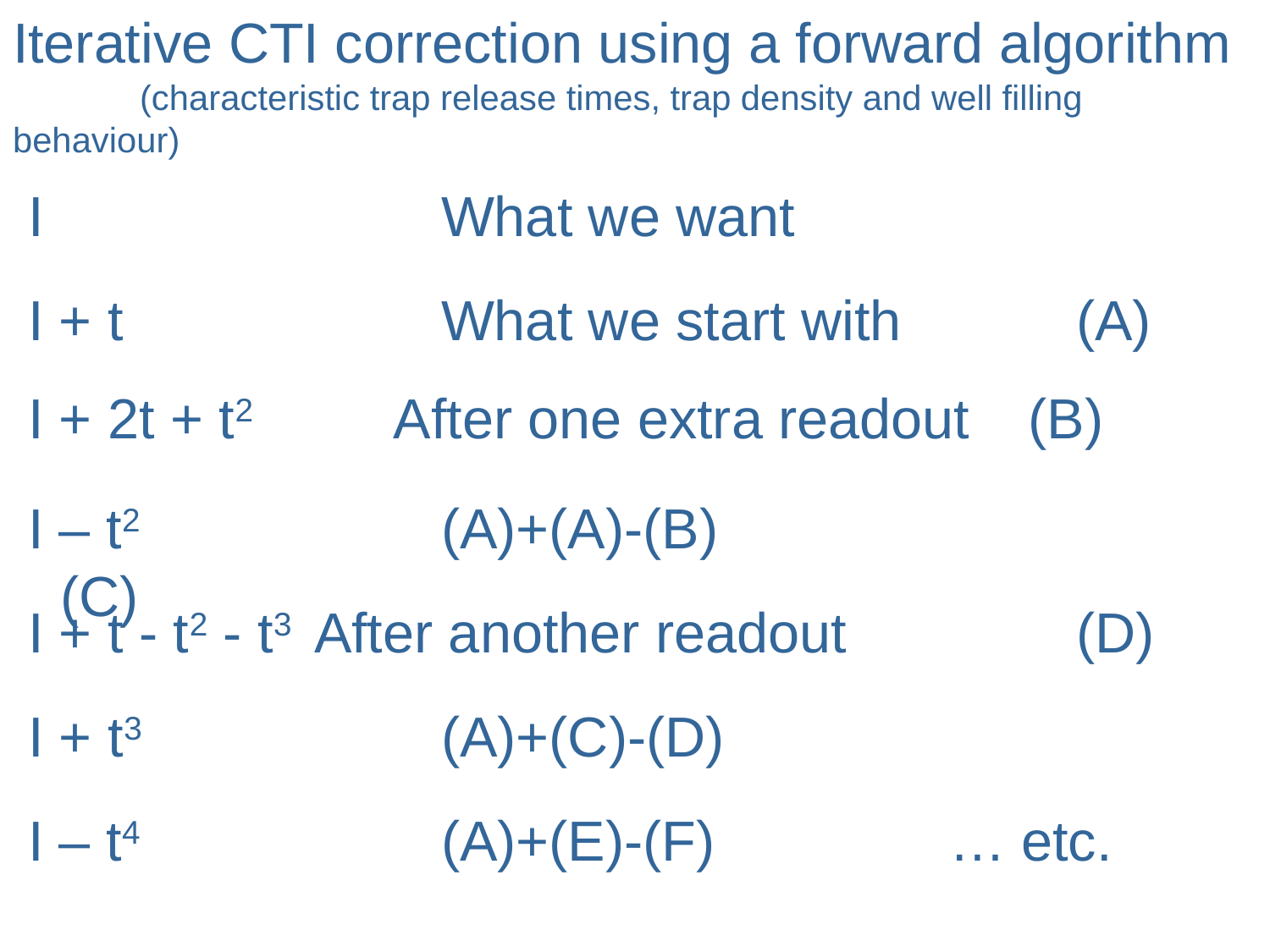

# Iterative CTI correction using a forward algorithm
	(characteristic trap release times, trap density and well filling behaviour)
 I				What we want
 I + t			What we start with		(A)
 I + 2t + t2		After one extra readout	(B)
 I – t2			(A)+(A)-(B)				(C)
 I + t - t2 - t3	After another readout		(D)
 I + t3			(A)+(C)-(D)
 I – t4			(A)+(E)-(F)		… etc.